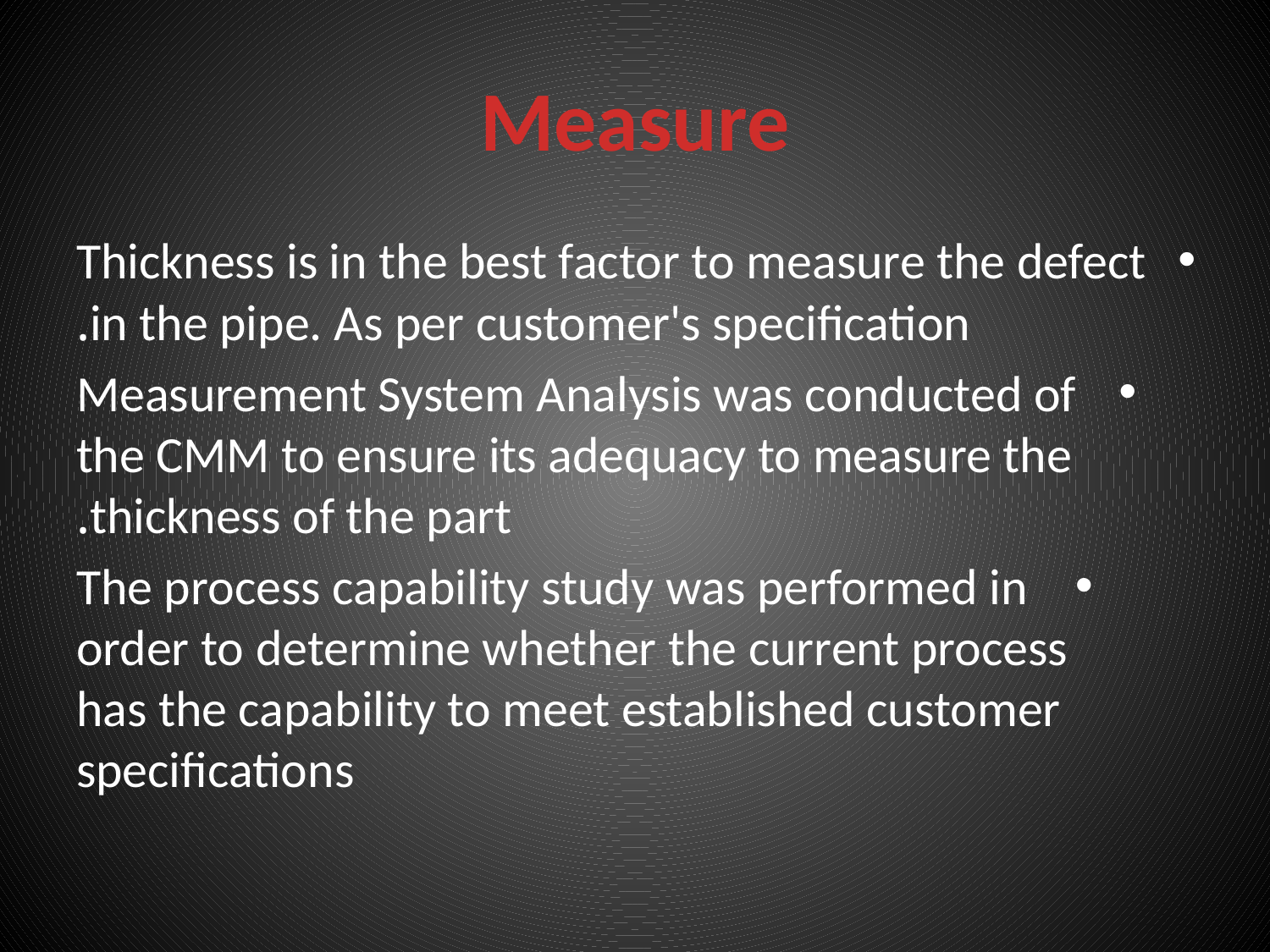

# Measure
Thickness is in the best factor to measure the defect in the pipe. As per customer's specification.
Measurement System Analysis was conducted of the CMM to ensure its adequacy to measure the thickness of the part.
The process capability study was performed in order to determine whether the current process has the capability to meet established customer specifications